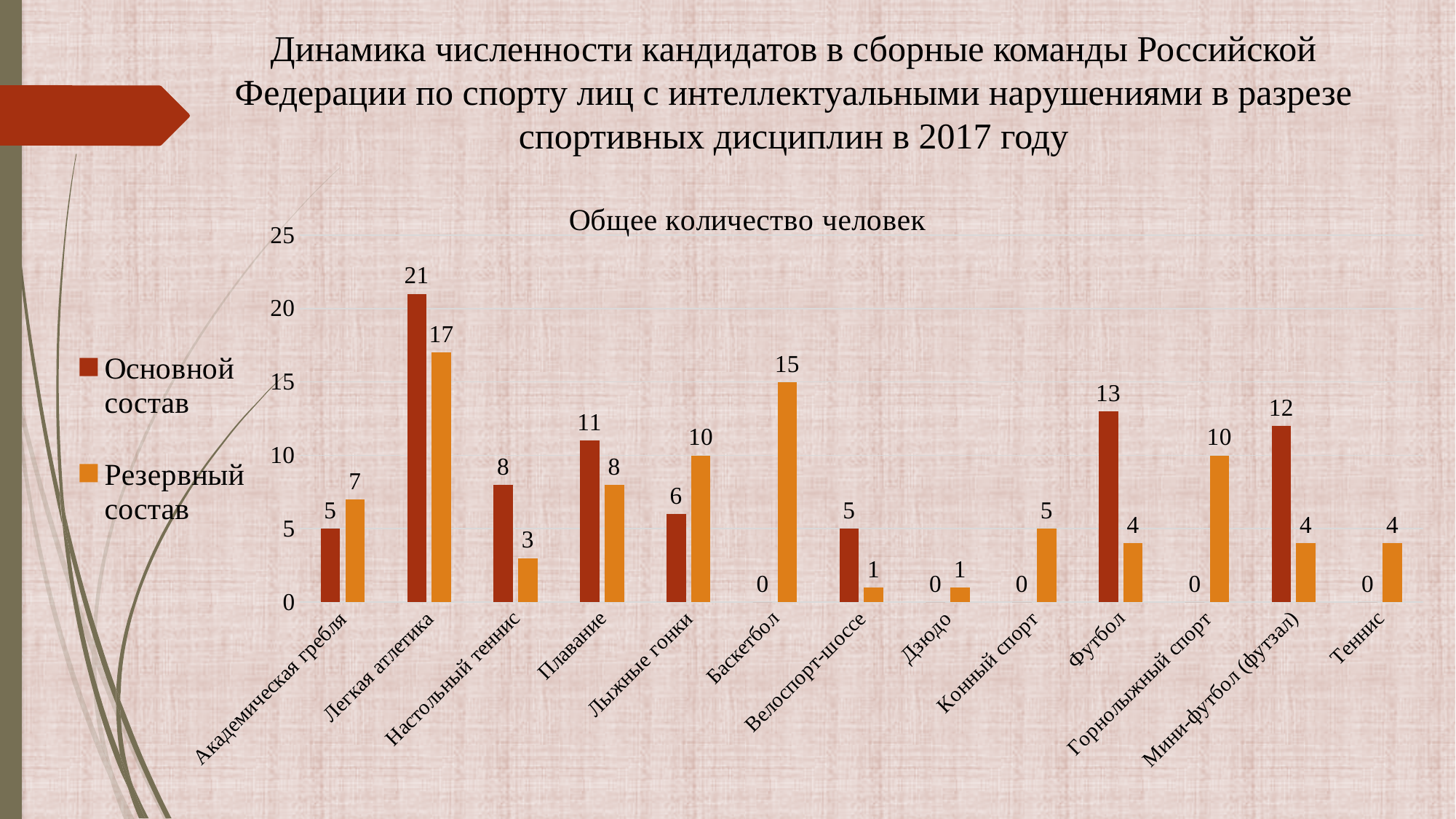

Динамика численности кандидатов в сборные команды Российской Федерации по спорту лиц с интеллектуальными нарушениями в разрезе спортивных дисциплин в 2017 году

### Chart: Общее количество человек

| Category | Основной состав | Резервный состав |
|---|---|---|
| Академическая гребля | 5.0 | 7.0 |
| Легкая атлетика | 21.0 | 17.0 |
| Настольный теннис | 8.0 | 3.0 |
| Плавание | 11.0 | 8.0 |
| Лыжные гонки | 6.0 | 10.0 |
| Баскетбол | 0.0 | 15.0 |
| Велоспорт-шоссе | 5.0 | 1.0 |
| Дзюдо | 0.0 | 1.0 |
| Конный спорт | 0.0 | 5.0 |
| Футбол | 13.0 | 4.0 |
| Горнолыжный спорт | 0.0 | 10.0 |
| Мини-футбол (футзал) | 12.0 | 4.0 |
| Теннис | 0.0 | 4.0 |